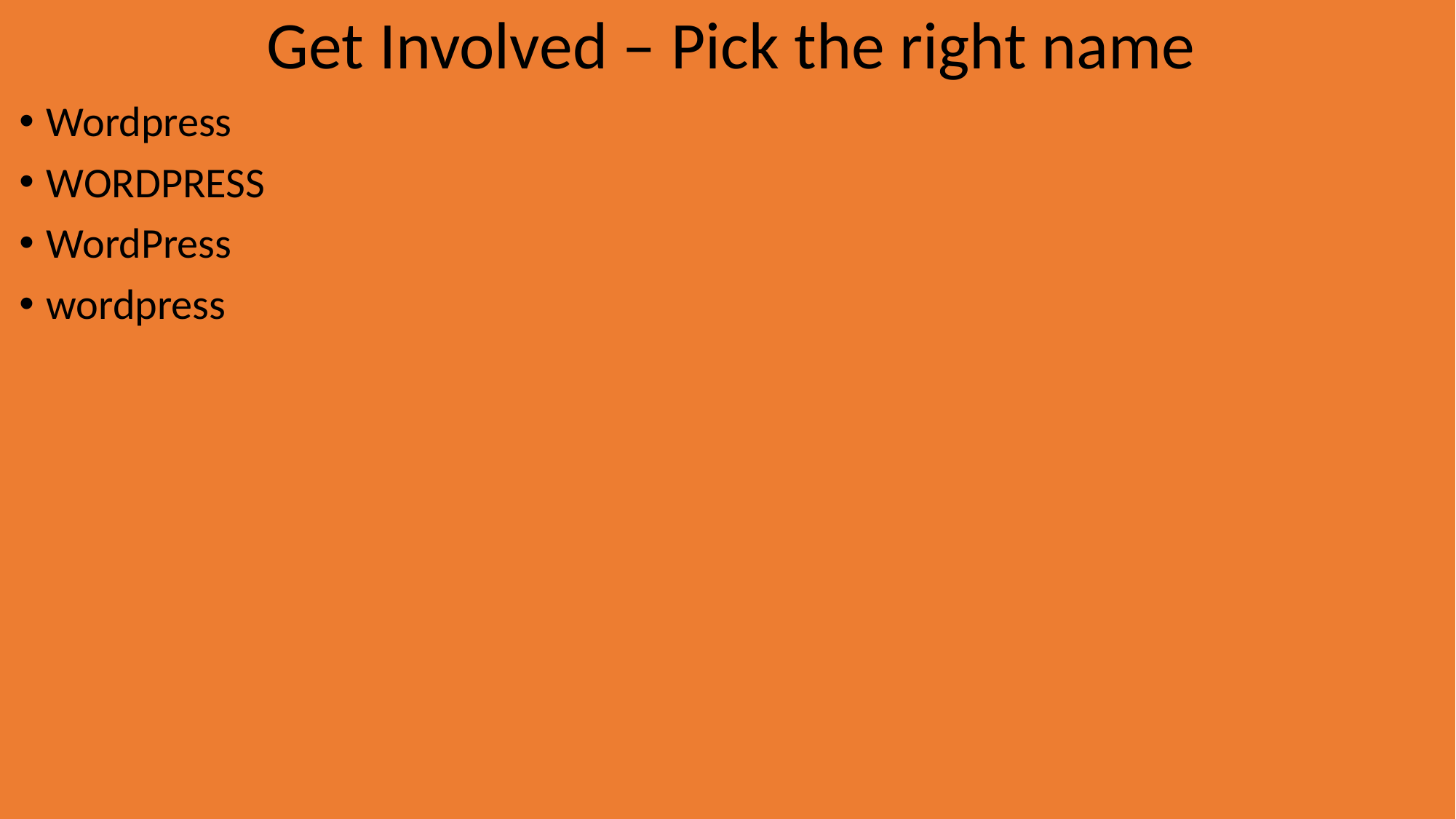

# Get Involved – Pick the right name
Wordpress
WORDPRESS
WordPress
wordpress